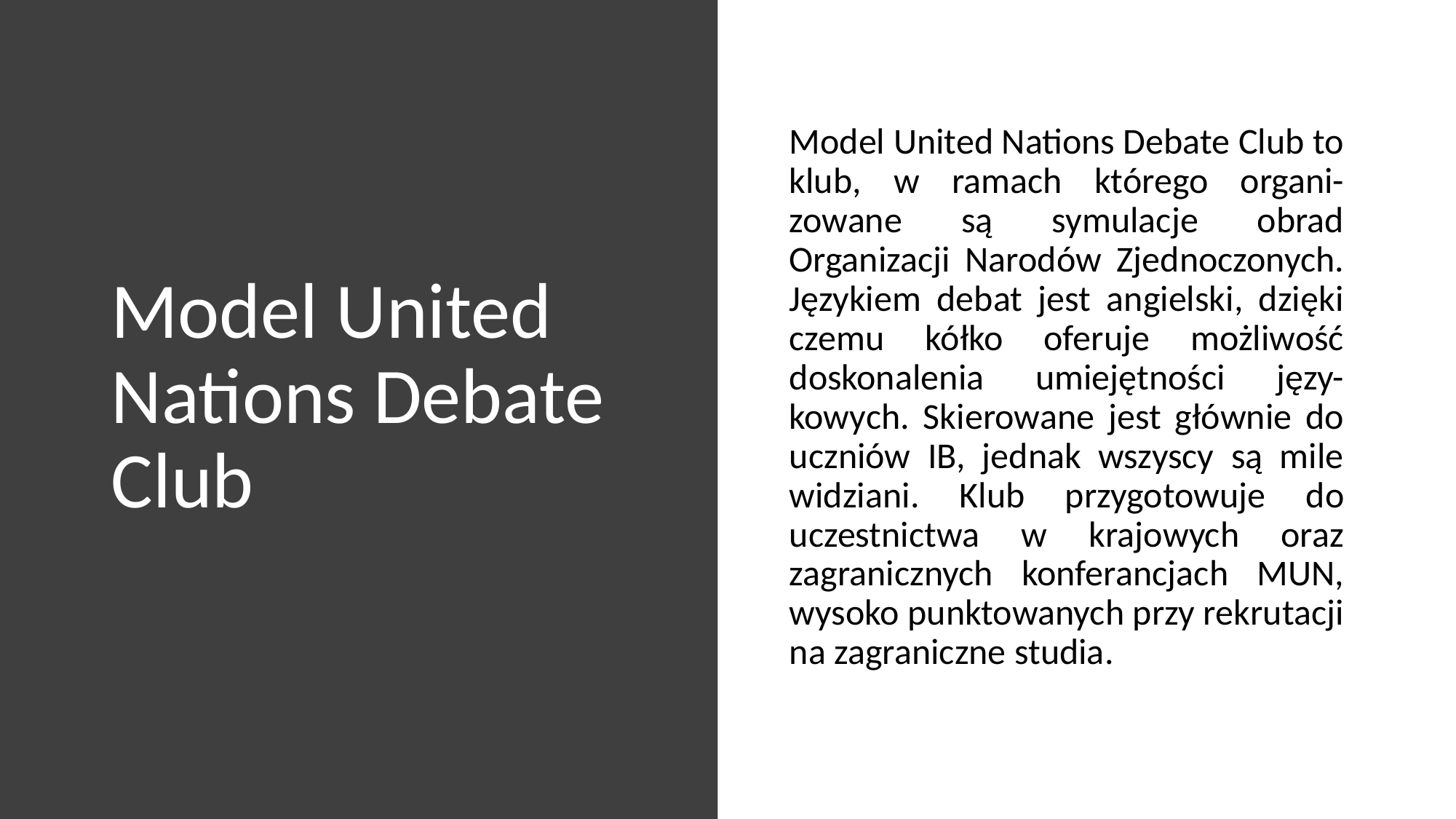

# Model United Nations Debate Club
Model United Nations Debate Club to klub, w ramach którego organi- zowane są symulacje obrad Organizacji Narodów Zjednoczonych. Językiem debat jest angielski, dzięki czemu kółko oferuje możliwość doskonalenia umiejętności języ- kowych. Skierowane jest głównie do uczniów IB, jednak wszyscy są mile widziani. Klub przygotowuje do uczestnictwa w krajowych oraz zagranicznych konferancjach MUN, wysoko punktowanych przy rekrutacji na zagraniczne studia.